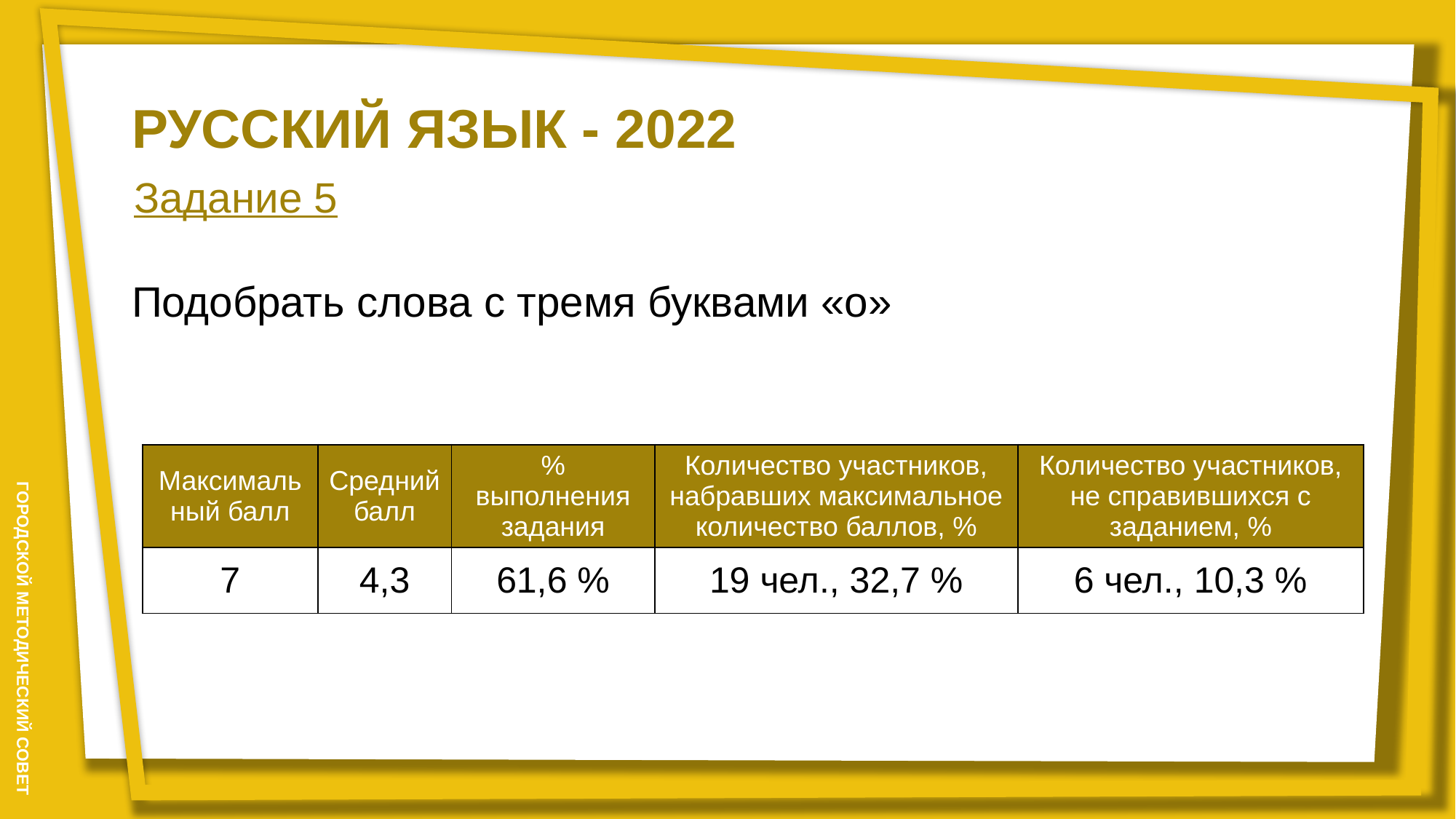

РУССКИЙ ЯЗЫК - 2022
Задание 5
Подобрать слова с тремя буквами «о»
| Максимальный балл | Средний балл | % выполнения задания | Количество участников, набравших максимальное количество баллов, % | Количество участников, не справившихся с заданием, % |
| --- | --- | --- | --- | --- |
| 7 | 4,3 | 61,6 % | 19 чел., 32,7 % | 6 чел., 10,3 % |